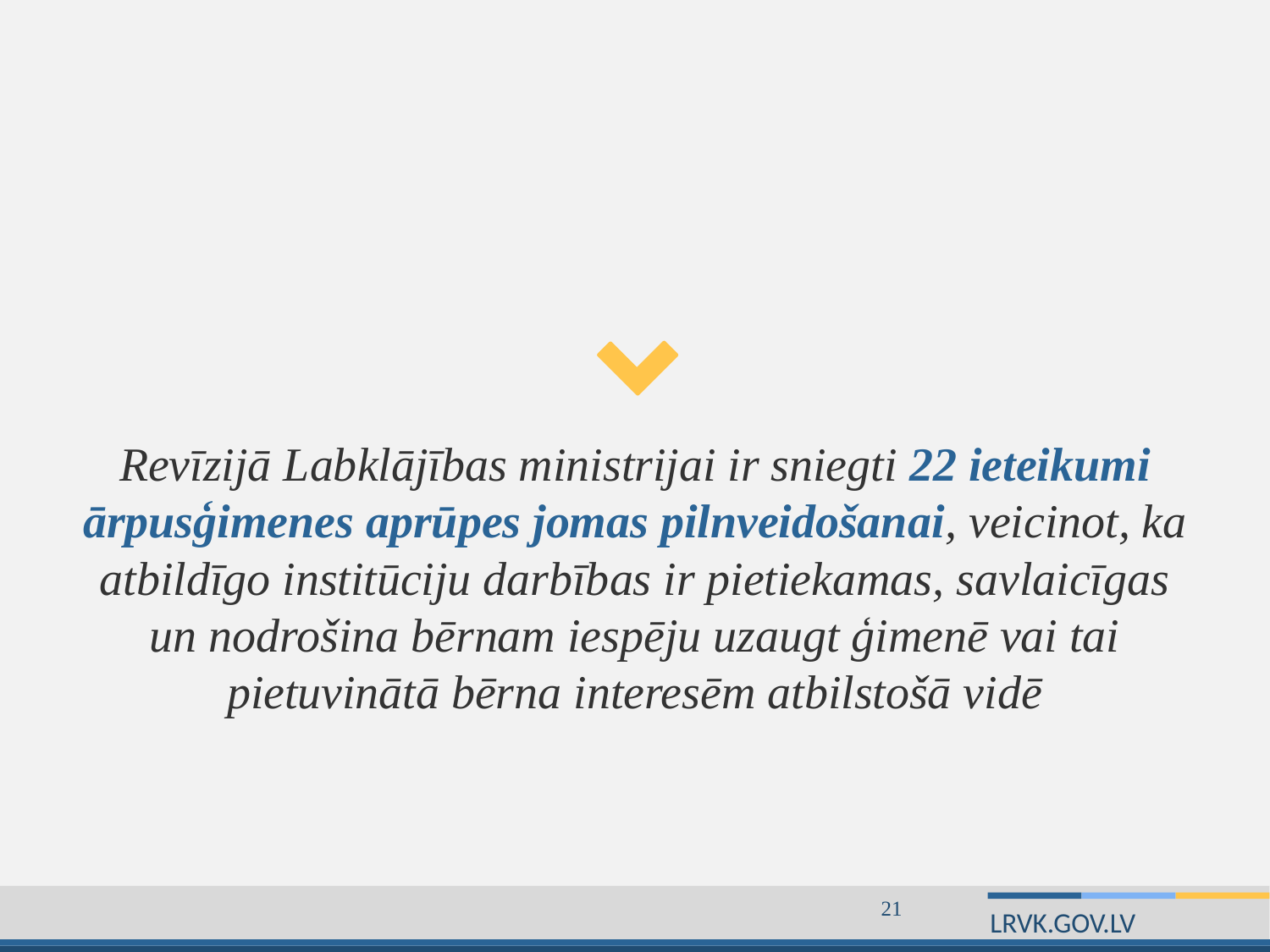

Revīzijā Labklājības ministrijai ir sniegti 22 ieteikumi ārpusģimenes aprūpes jomas pilnveidošanai, veicinot, ka atbildīgo institūciju darbības ir pietiekamas, savlaicīgas un nodrošina bērnam iespēju uzaugt ģimenē vai tai pietuvinātā bērna interesēm atbilstošā vidē
21